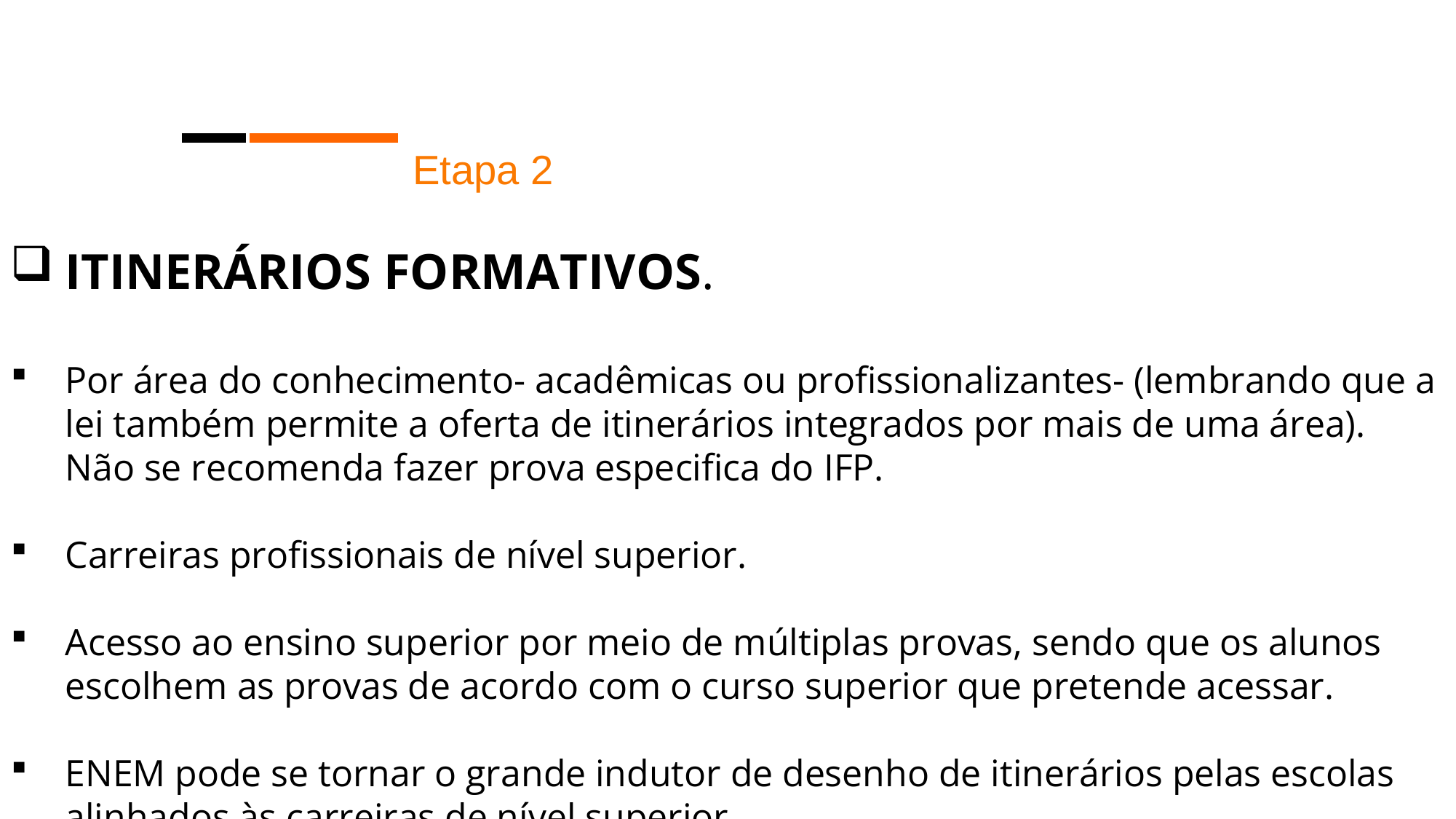

Etapa 2
ITINERÁRIOS FORMATIVOS.

Por área do conhecimento- acadêmicas ou profissionalizantes- (lembrando que a lei também permite a oferta de itinerários integrados por mais de uma área). Não se recomenda fazer prova especifica do IFP.

Carreiras profissionais de nível superior.

Acesso ao ensino superior por meio de múltiplas provas, sendo que os alunos escolhem as provas de acordo com o curso superior que pretende acessar.

ENEM pode se tornar o grande indutor de desenho de itinerários pelas escolas alinhados às carreiras de nível superior.